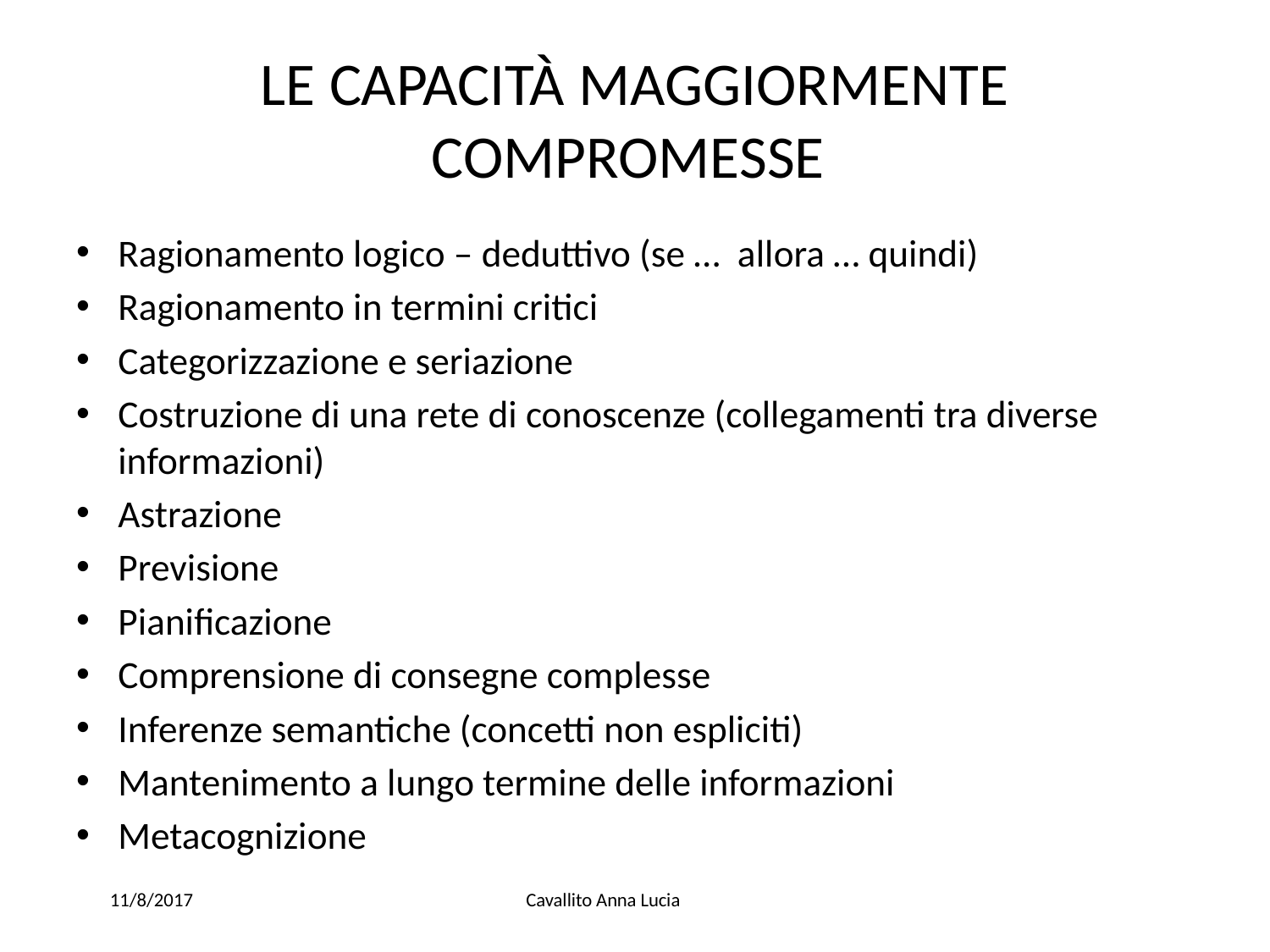

# LE CAPACITÀ MAGGIORMENTE COMPROMESSE
Ragionamento logico – deduttivo (se …  allora … quindi)
Ragionamento in termini critici
Categorizzazione e seriazione
Costruzione di una rete di conoscenze (collegamenti tra diverse informazioni)
Astrazione
Previsione
Pianificazione
Comprensione di consegne complesse
Inferenze semantiche (concetti non espliciti)
Mantenimento a lungo termine delle informazioni
Metacognizione

        11/8/2017			                                                                            Cavallito Anna Lucia